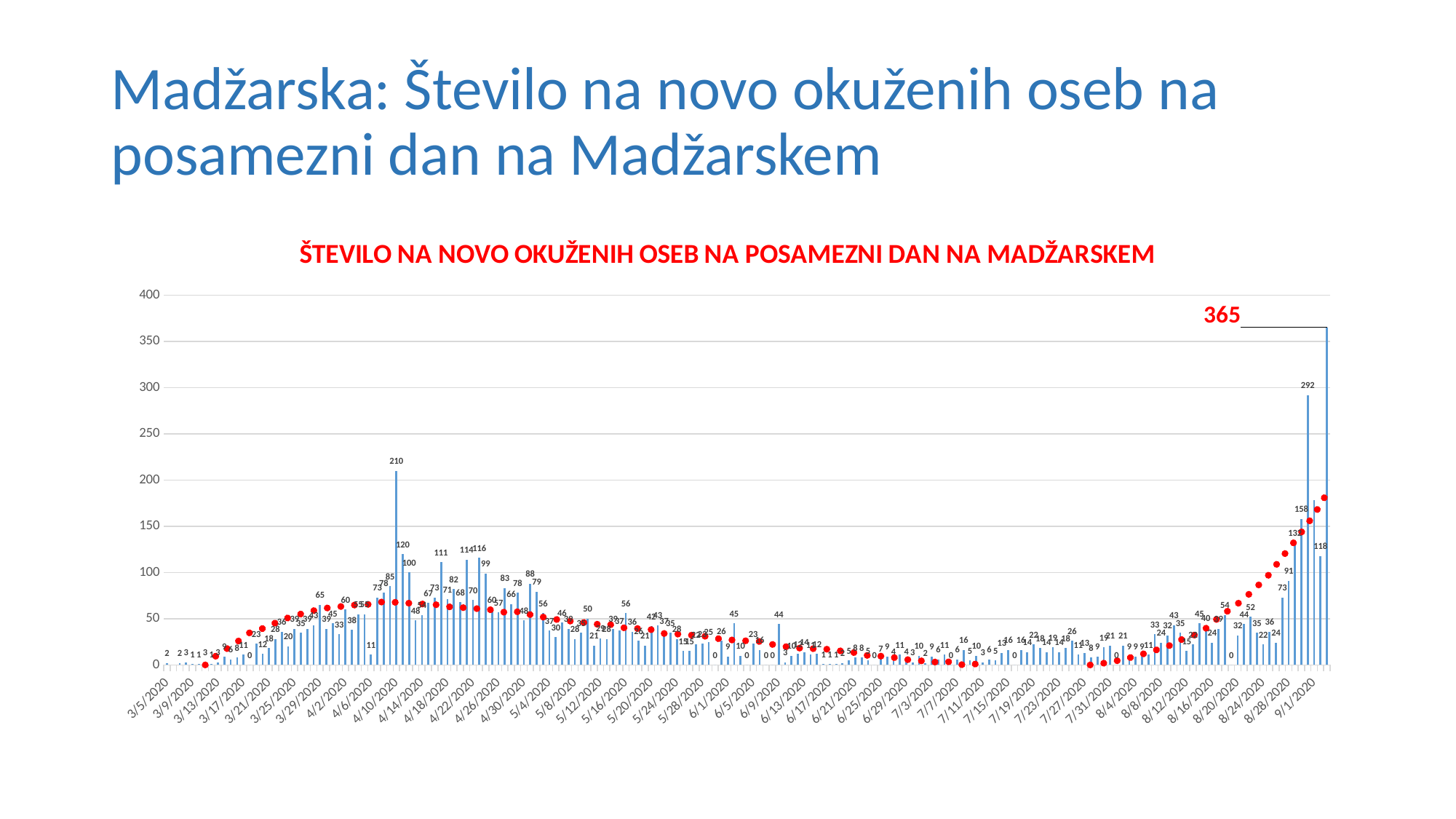

# Madžarska: Število na novo okuženih oseb na posamezni dan na Madžarskem

### Chart: ŠTEVILO NA NOVO OKUŽENIH OSEB NA POSAMEZNI DAN NA MADŽARSKEM

| Category |  |
|---|---|
| 43895 | 2.0 |
| 43897 | 2.0 |
| 43898 | 3.0 |
| 43899 | 1.0 |
| 43900 | 1.0 |
| 43901 | 3.0 |
| 43902 | 1.0 |
| 43903 | 3.0 |
| 43904 | 9.0 |
| 43905 | 6.0 |
| 43906 | 8.0 |
| 43907 | 11.0 |
| 43908 | 0.0 |
| 43909 | 23.0 |
| 43910 | 12.0 |
| 43911 | 18.0 |
| 43912 | 28.0 |
| 43913 | 36.0 |
| 43914 | 20.0 |
| 43915 | 39.0 |
| 43916 | 35.0 |
| 43917 | 39.0 |
| 43918 | 43.0 |
| 43919 | 65.0 |
| 43920 | 39.0 |
| 43921 | 45.0 |
| 43922 | 33.0 |
| 43923 | 60.0 |
| 43924 | 38.0 |
| 43925 | 55.0 |
| 43926 | 55.0 |
| 43927 | 11.0 |
| 43928 | 73.0 |
| 43929 | 78.0 |
| 43930 | 85.0 |
| 43931 | 210.0 |
| 43932 | 120.0 |
| 43933 | 100.0 |
| 43934 | 48.0 |
| 43935 | 54.0 |
| 43936 | 67.0 |
| 43937 | 73.0 |
| 43938 | 111.0 |
| 43939 | 71.0 |
| 43940 | 82.0 |
| 43941 | 68.0 |
| 43942 | 114.0 |
| 43943 | 70.0 |
| 43944 | 116.0 |
| 43945 | 99.0 |
| 43946 | 60.0 |
| 43947 | 57.0 |
| 43948 | 83.0 |
| 43949 | 66.0 |
| 43950 | 78.0 |
| 43951 | 48.0 |
| 43952 | 88.0 |
| 43953 | 79.0 |
| 43954 | 56.0 |
| 43955 | 37.0 |
| 43956 | 30.0 |
| 43957 | 46.0 |
| 43958 | 39.0 |
| 43959 | 28.0 |
| 43960 | 35.0 |
| 43961 | 50.0 |
| 43962 | 21.0 |
| 43963 | 29.0 |
| 43964 | 28.0 |
| 43965 | 39.0 |
| 43966 | 37.0 |
| 43967 | 56.0 |
| 43968 | 36.0 |
| 43969 | 26.0 |
| 43970 | 21.0 |
| 43971 | 42.0 |
| 43972 | 43.0 |
| 43973 | 37.0 |
| 43974 | 35.0 |
| 43975 | 28.0 |
| 43976 | 15.0 |
| 43977 | 15.0 |
| 43978 | 22.0 |
| 43979 | 23.0 |
| 43980 | 25.0 |
| 43981 | 0.0 |
| 43982 | 26.0 |
| 43983 | 9.0 |
| 43984 | 45.0 |
| 43985 | 10.0 |
| 43986 | 0.0 |
| 43987 | 23.0 |
| 43988 | 16.0 |
| 43989 | 0.0 |
| 43990 | 0.0 |
| 43991 | 44.0 |
| 43992 | 3.0 |
| 43993 | 10.0 |
| 43994 | 12.0 |
| 43995 | 14.0 |
| 43996 | 11.0 |
| 43997 | 12.0 |
| 43998 | 1.0 |
| 43999 | 1.0 |
| 44000 | 1.0 |
| 44001 | 2.0 |
| 44002 | 5.0 |
| 44003 | 8.0 |
| 44004 | 8.0 |
| 44005 | 5.0 |
| 44006 | 0.0 |
| 44007 | 7.0 |
| 44008 | 9.0 |
| 44009 | 4.0 |
| 44010 | 11.0 |
| 44011 | 4.0 |
| 44012 | 3.0 |
| 44013 | 10.0 |
| 44014 | 2.0 |
| 44015 | 9.0 |
| 44016 | 6.0 |
| 44017 | 11.0 |
| 44018 | 0.0 |
| 44019 | 6.0 |
| 44020 | 16.0 |
| 44021 | 5.0 |
| 44022 | 10.0 |
| 44023 | 3.0 |
| 44024 | 6.0 |
| 44025 | 5.0 |
| 44026 | 13.0 |
| 44027 | 16.0 |
| 44028 | 0.0 |
| 44029 | 16.0 |
| 44030 | 14.0 |
| 44031 | 22.0 |
| 44032 | 18.0 |
| 44033 | 14.0 |
| 44034 | 19.0 |
| 44035 | 14.0 |
| 44036 | 18.0 |
| 44037 | 26.0 |
| 44038 | 11.0 |
| 44039 | 13.0 |
| 44040 | 8.0 |
| 44041 | 9.0 |
| 44042 | 19.0 |
| 44043 | 21.0 |
| 44044 | 0.0 |
| 44045 | 21.0 |
| 44046 | 9.0 |
| 44047 | 9.0 |
| 44048 | 9.0 |
| 44049 | 11.0 |
| 44050 | 33.0 |
| 44051 | 24.0 |
| 44052 | 32.0 |
| 44053 | 43.0 |
| 44054 | 35.0 |
| 44055 | 15.0 |
| 44056 | 22.0 |
| 44057 | 45.0 |
| 44058 | 40.0 |
| 44059 | 24.0 |
| 44060 | 39.0 |
| 44061 | 54.0 |
| 44062 | 0.0 |
| 44063 | 32.0 |
| 44064 | 44.0 |
| 44065 | 52.0 |
| 44066 | 35.0 |
| 44067 | 22.0 |
| 44068 | 36.0 |
| 44069 | 24.0 |
| 44070 | 73.0 |
| 44071 | 91.0 |
| 44072 | 132.0 |
| 44073 | 158.0 |
| 44074 | 292.0 |
| 44075 | 178.0 |
| 44076 | 118.0 |
| 44077 | 365.0 |